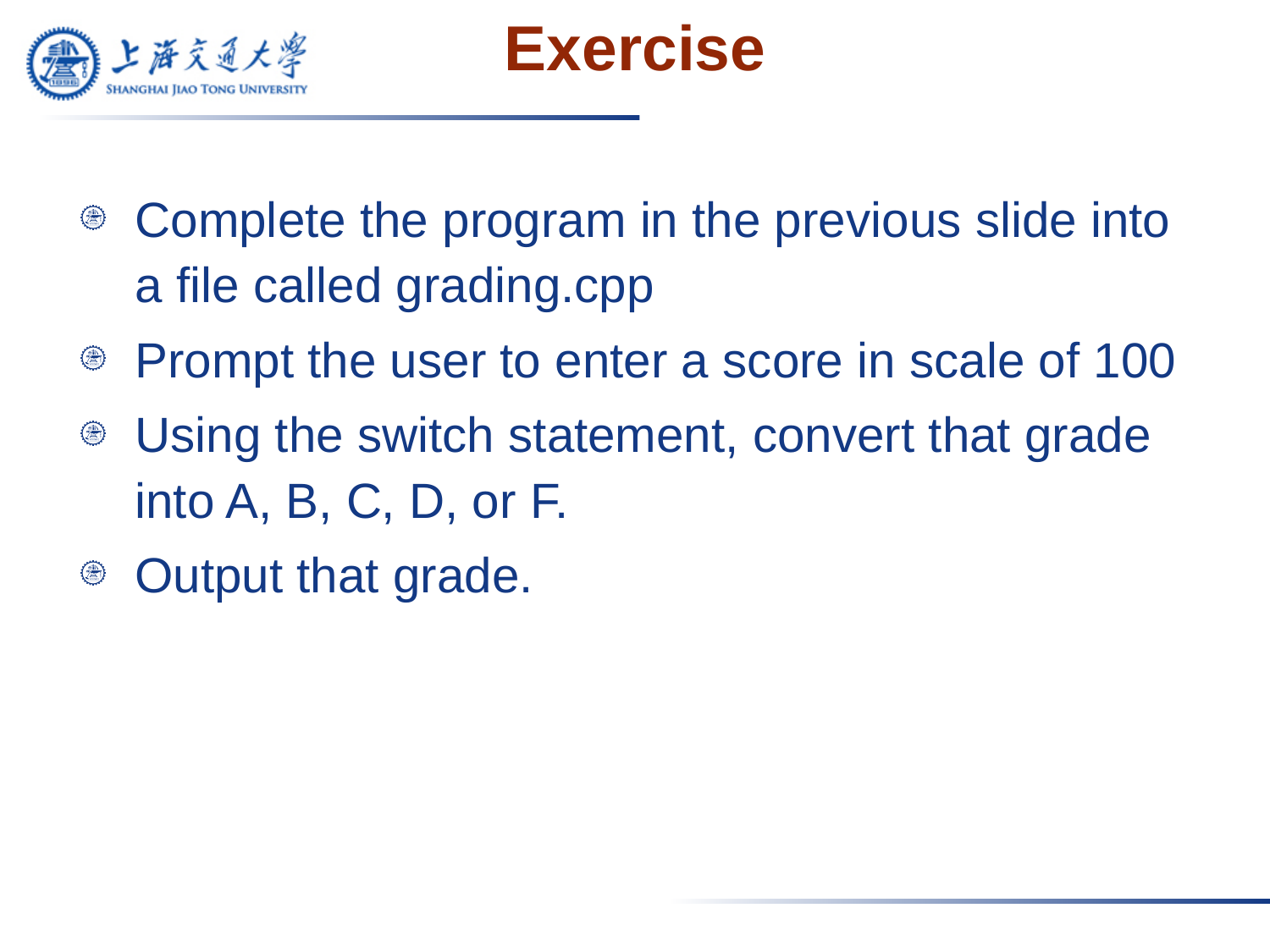

# Exercise
Complete the program in the previous slide into a file called grading.cpp
Prompt the user to enter a score in scale of 100
Using the switch statement, convert that grade into A, B, C, D, or F.
Output that grade.